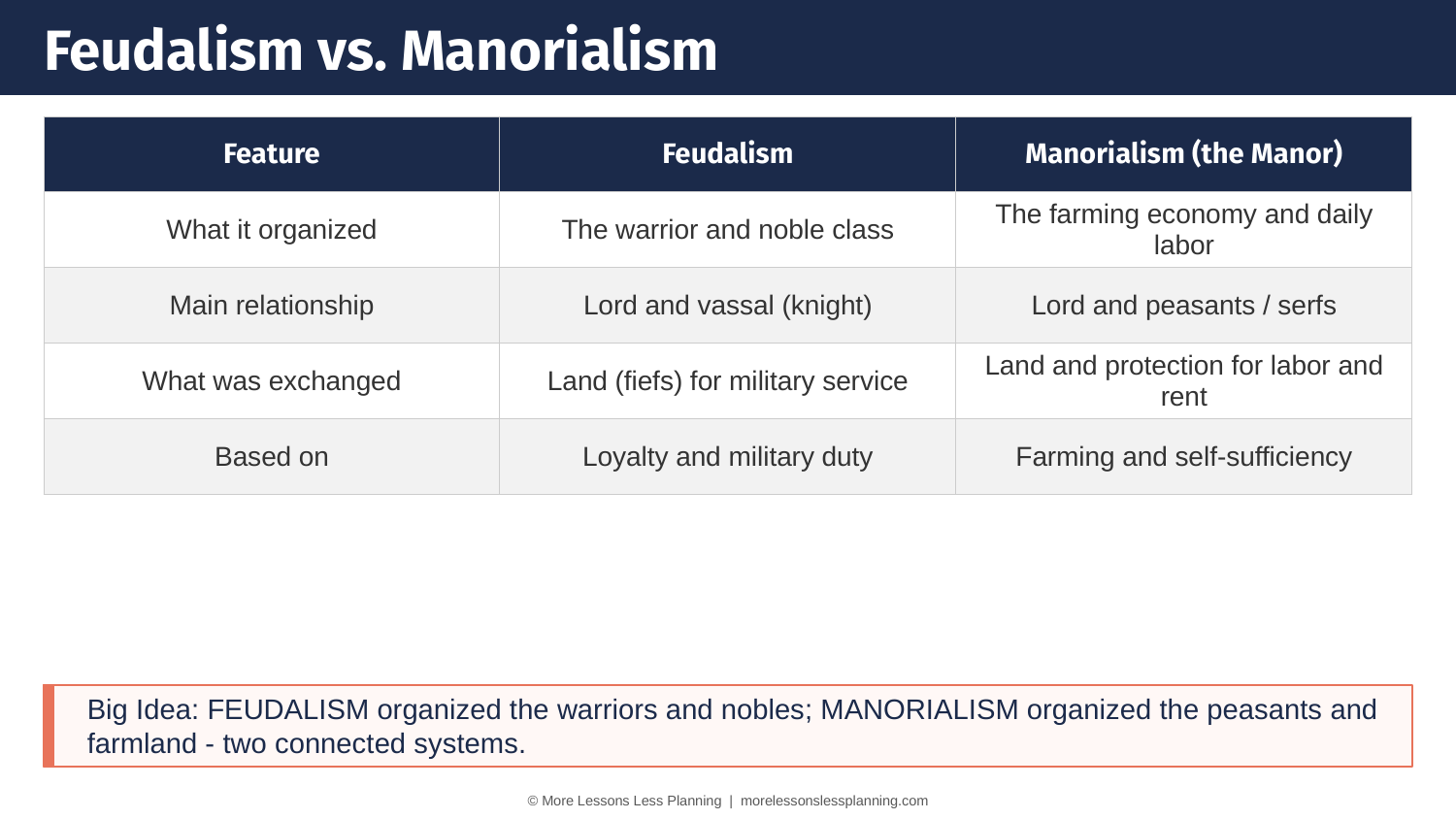

Feudalism vs. Manorialism
| Feature | Feudalism | Manorialism (the Manor) |
| --- | --- | --- |
| What it organized | The warrior and noble class | The farming economy and daily labor |
| Main relationship | Lord and vassal (knight) | Lord and peasants / serfs |
| What was exchanged | Land (fiefs) for military service | Land and protection for labor and rent |
| Based on | Loyalty and military duty | Farming and self-sufficiency |

Big Idea: FEUDALISM organized the warriors and nobles; MANORIALISM organized the peasants and farmland - two connected systems.
© More Lessons Less Planning  |  morelessonslessplanning.com